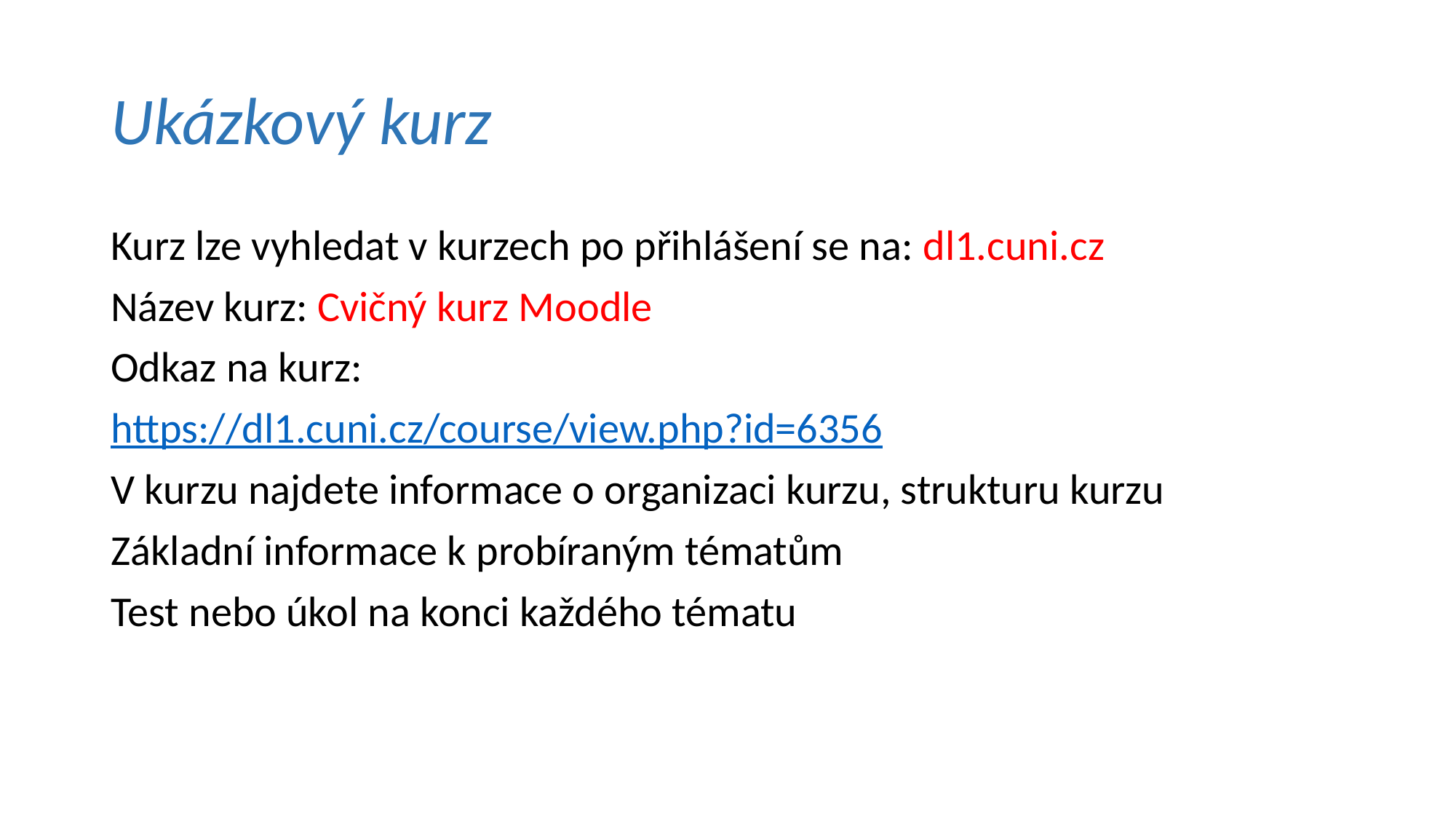

# Ukázkový kurz
Kurz lze vyhledat v kurzech po přihlášení se na: dl1.cuni.cz
Název kurz: Cvičný kurz Moodle
Odkaz na kurz:
https://dl1.cuni.cz/course/view.php?id=6356
V kurzu najdete informace o organizaci kurzu, strukturu kurzu
Základní informace k probíraným tématům
Test nebo úkol na konci každého tématu